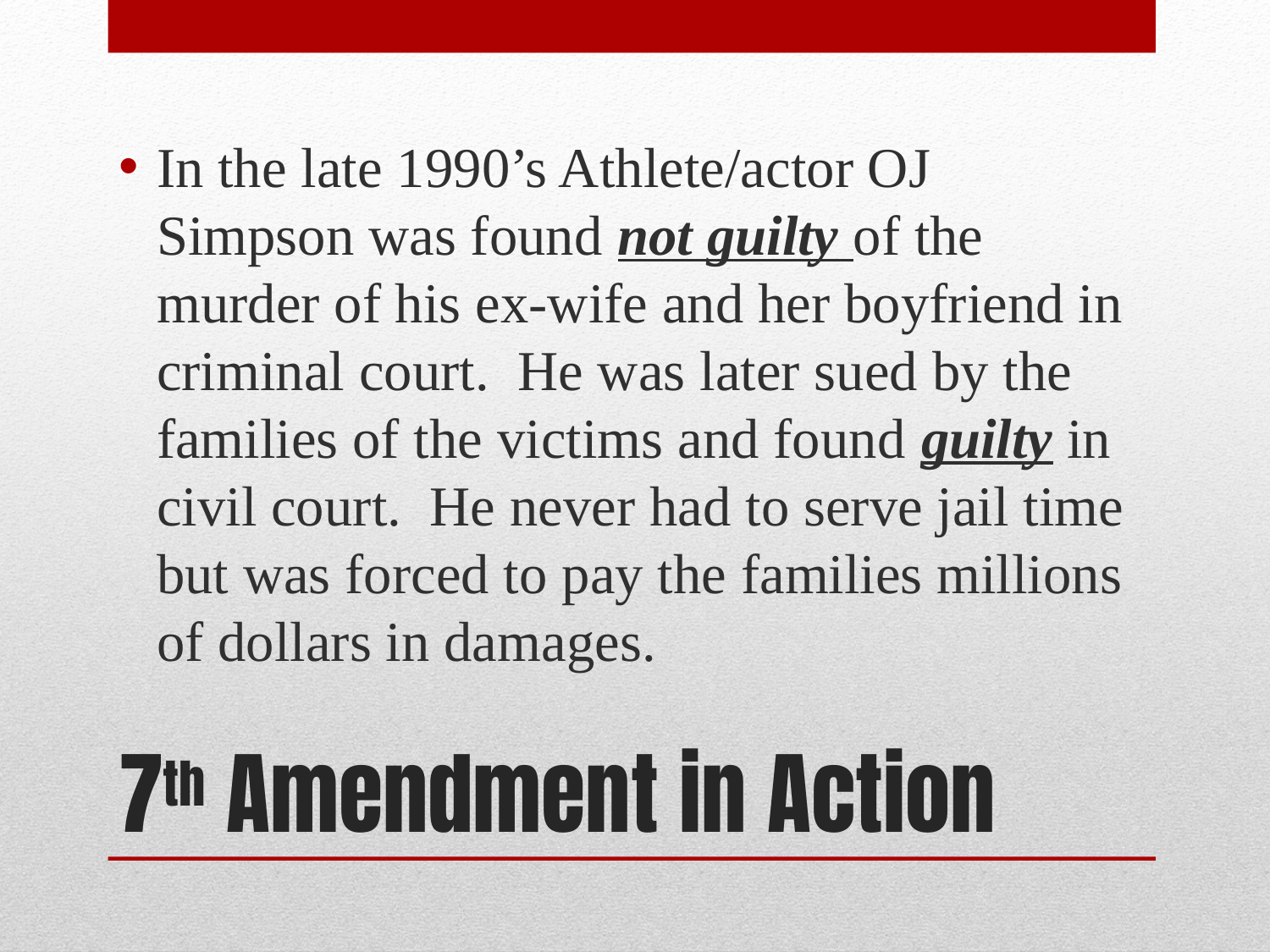

In the late 1990’s Athlete/actor OJ Simpson was found not guilty of the murder of his ex-wife and her boyfriend in criminal court.  He was later sued by the families of the victims and found guilty in civil court.  He never had to serve jail time but was forced to pay the families millions of dollars in damages.
# 7th Amendment in Action